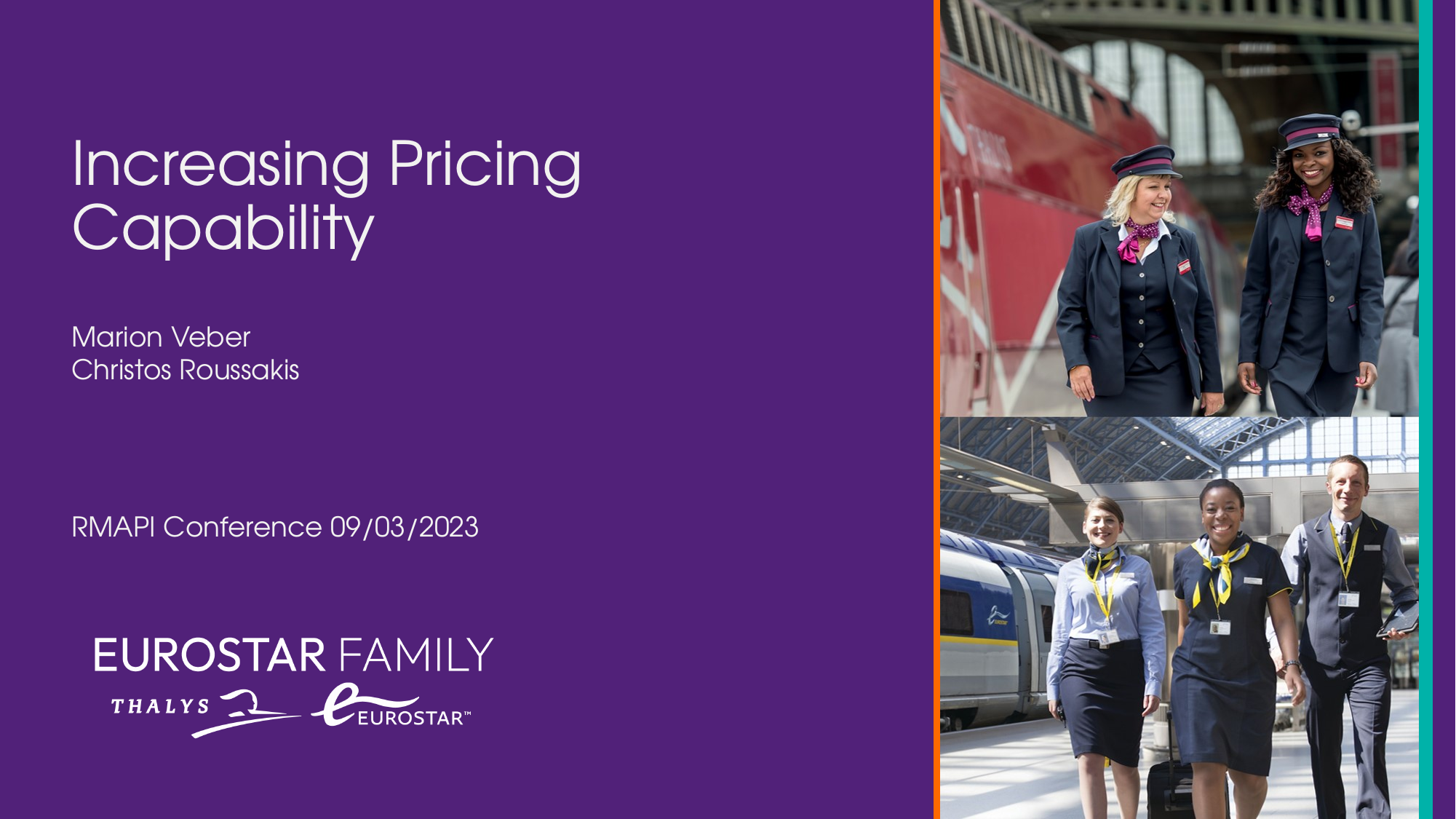

Increasing Pricing Capability
Marion Veber
Christos Roussakis
RMAPI Conference 09/03/2023